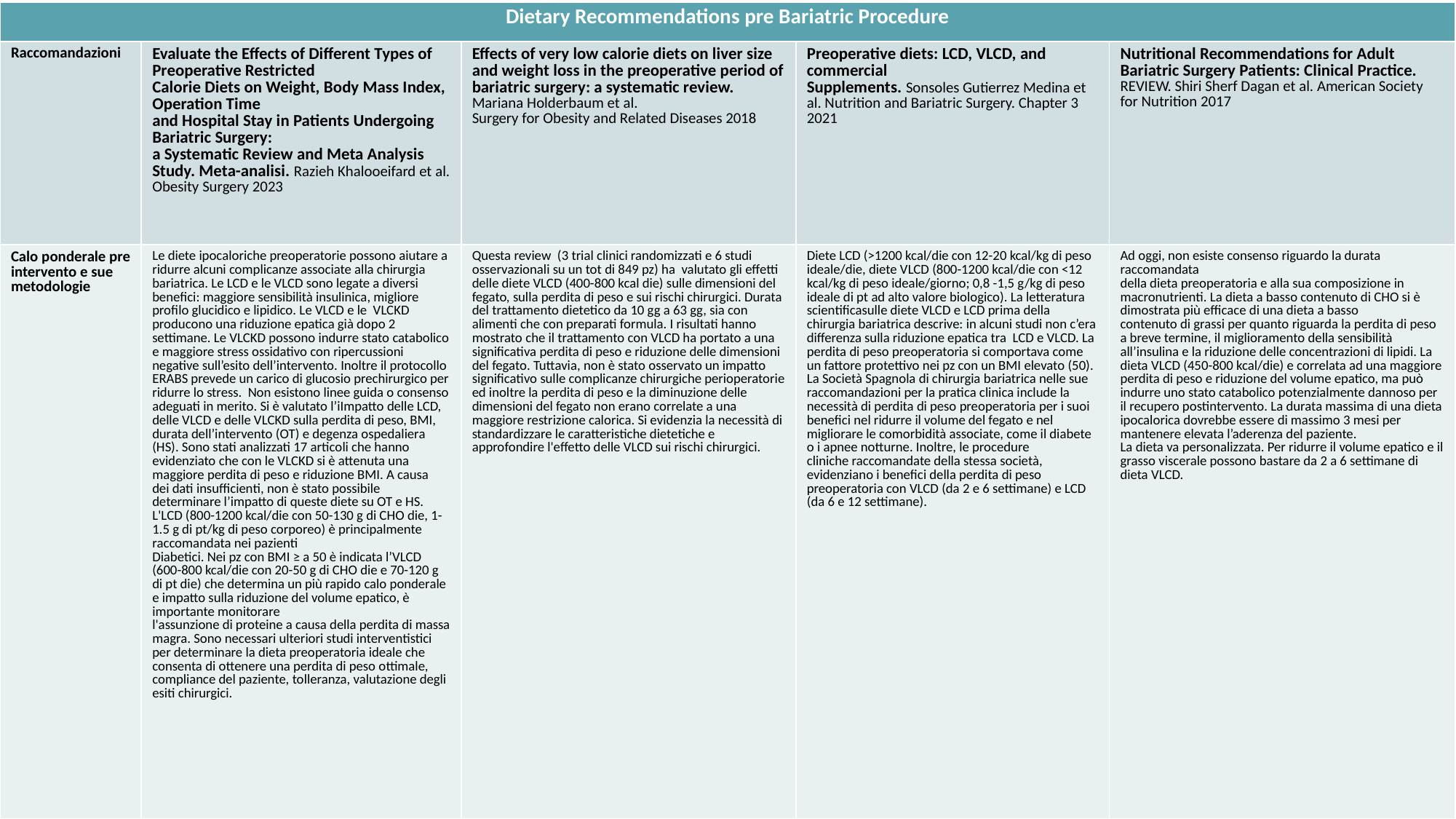

#
| Dietary Recommendations pre Bariatric Procedure |  |  |  |  |
| --- | --- | --- | --- | --- |
| Raccomandazioni | Evaluate the Effects of Different Types of Preoperative Restricted Calorie Diets on Weight, Body Mass Index, Operation Time and Hospital Stay in Patients Undergoing Bariatric Surgery: a Systematic Review and Meta Analysis Study. Meta-analisi. Razieh Khalooeifard et al. Obesity Surgery 2023 | Effects of very low calorie diets on liver size and weight loss in the preoperative period of bariatric surgery: a systematic review. Mariana Holderbaum et al. Surgery for Obesity and Related Diseases 2018 | Preoperative diets: LCD, VLCD, and commercial Supplements. Sonsoles Gutierrez Medina et al. Nutrition and Bariatric Surgery. Chapter 3 2021 | Nutritional Recommendations for Adult Bariatric Surgery Patients: Clinical Practice. REVIEW. Shiri Sherf Dagan et al. American Society for Nutrition 2017 |
| Calo ponderale pre intervento e sue metodologie | Le diete ipocaloriche preoperatorie possono aiutare a ridurre alcuni complicanze associate alla chirurgia bariatrica. Le LCD e le VLCD sono legate a diversi benefici: maggiore sensibilità insulinica, migliore profilo glucidico e lipidico. Le VLCD e le VLCKD producono una riduzione epatica già dopo 2 settimane. Le VLCKD possono indurre stato catabolico e maggiore stress ossidativo con ripercussioni negative sull’esito dell’intervento. Inoltre il protocollo ERABS prevede un carico di glucosio prechirurgico per ridurre lo stress. Non esistono linee guida o consenso adeguati in merito. Si è valutato l’iImpatto delle LCD, delle VLCD e delle VLCKD sulla perdita di peso, BMI, durata dell’intervento (OT) e degenza ospedaliera (HS). Sono stati analizzati 17 articoli che hanno evidenziato che con le VLCKD si è attenuta una maggiore perdita di peso e riduzione BMI. A causa dei dati insufficienti, non è stato possibile determinare l’impatto di queste diete su OT e HS. L'LCD (800-1200 kcal/die con 50-130 g di CHO die, 1-1.5 g di pt/kg di peso corporeo) è principalmente raccomandata nei pazienti Diabetici. Nei pz con BMI ≥ a 50 è indicata l’VLCD (600-800 kcal/die con 20-50 g di CHO die e 70-120 g di pt die) che determina un più rapido calo ponderale e impatto sulla riduzione del volume epatico, è importante monitorare l'assunzione di proteine a causa della perdita di massa magra. Sono necessari ulteriori studi interventistici per determinare la dieta preoperatoria ideale che consenta di ottenere una perdita di peso ottimale, compliance del paziente, tolleranza, valutazione degli esiti chirurgici. | Questa review (3 trial clinici randomizzati e 6 studi osservazionali su un tot di 849 pz) ha valutato gli effetti delle diete VLCD (400-800 kcal die) sulle dimensioni del fegato, sulla perdita di peso e sui rischi chirurgici. Durata del trattamento dietetico da 10 gg a 63 gg, sia con alimenti che con preparati formula. I risultati hanno mostrato che il trattamento con VLCD ha portato a una significativa perdita di peso e riduzione delle dimensioni del fegato. Tuttavia, non è stato osservato un impatto significativo sulle complicanze chirurgiche perioperatorie ed inoltre la perdita di peso e la diminuzione delle dimensioni del fegato non erano correlate a una maggiore restrizione calorica. Si evidenzia la necessità di standardizzare le caratteristiche dietetiche e approfondire l'effetto delle VLCD sui rischi chirurgici. | Diete LCD (>1200 kcal/die con 12-20 kcal/kg di peso ideale/die, diete VLCD (800-1200 kcal/die con <12 kcal/kg di peso ideale/giorno; 0,8 -1,5 g/kg di peso ideale di pt ad alto valore biologico). La letteratura scientificasulle diete VLCD e LCD prima della chirurgia bariatrica descrive: in alcuni studi non c’era differenza sulla riduzione epatica tra LCD e VLCD. La perdita di peso preoperatoria si comportava come un fattore protettivo nei pz con un BMI elevato (50). La Società Spagnola di chirurgia bariatrica nelle sue raccomandazioni per la pratica clinica include la necessità di perdita di peso preoperatoria per i suoi benefici nel ridurre il volume del fegato e nel migliorare le comorbidità associate, come il diabete o i apnee notturne. Inoltre, le procedure cliniche raccomandate della stessa società, evidenziano i benefici della perdita di peso preoperatoria con VLCD (da 2 e 6 settimane) e LCD (da 6 e 12 settimane). | Ad oggi, non esiste consenso riguardo la durata raccomandata della dieta preoperatoria e alla sua composizione in macronutrienti. La dieta a basso contenuto di CHO si è dimostrata più efficace di una dieta a basso contenuto di grassi per quanto riguarda la perdita di peso a breve termine, il miglioramento della sensibilità all’insulina e la riduzione delle concentrazioni di lipidi. La dieta VLCD (450-800 kcal/die) e correlata ad una maggiore perdita di peso e riduzione del volume epatico, ma può indurre uno stato catabolico potenzialmente dannoso per il recupero postintervento. La durata massima di una dieta ipocalorica dovrebbe essere di massimo 3 mesi per mantenere elevata l’aderenza del paziente. La dieta va personalizzata. Per ridurre il volume epatico e il grasso viscerale possono bastare da 2 a 6 settimane di dieta VLCD. |